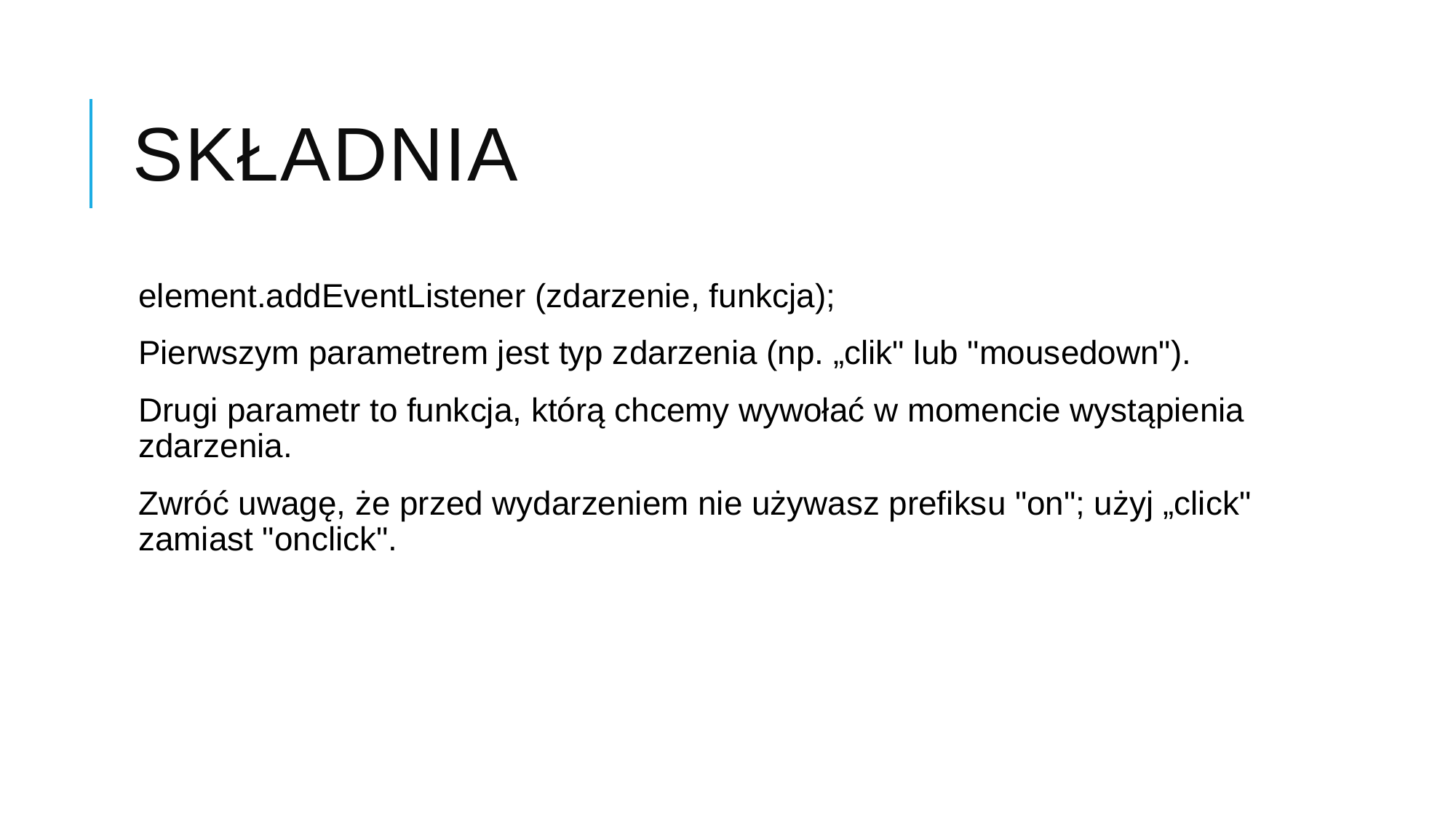

# Składnia
element.addEventListener (zdarzenie, funkcja);
Pierwszym parametrem jest typ zdarzenia (np. „clik" lub "mousedown").
Drugi parametr to funkcja, którą chcemy wywołać w momencie wystąpienia zdarzenia.
Zwróć uwagę, że przed wydarzeniem nie używasz prefiksu "on"; użyj „click" zamiast "onclick".